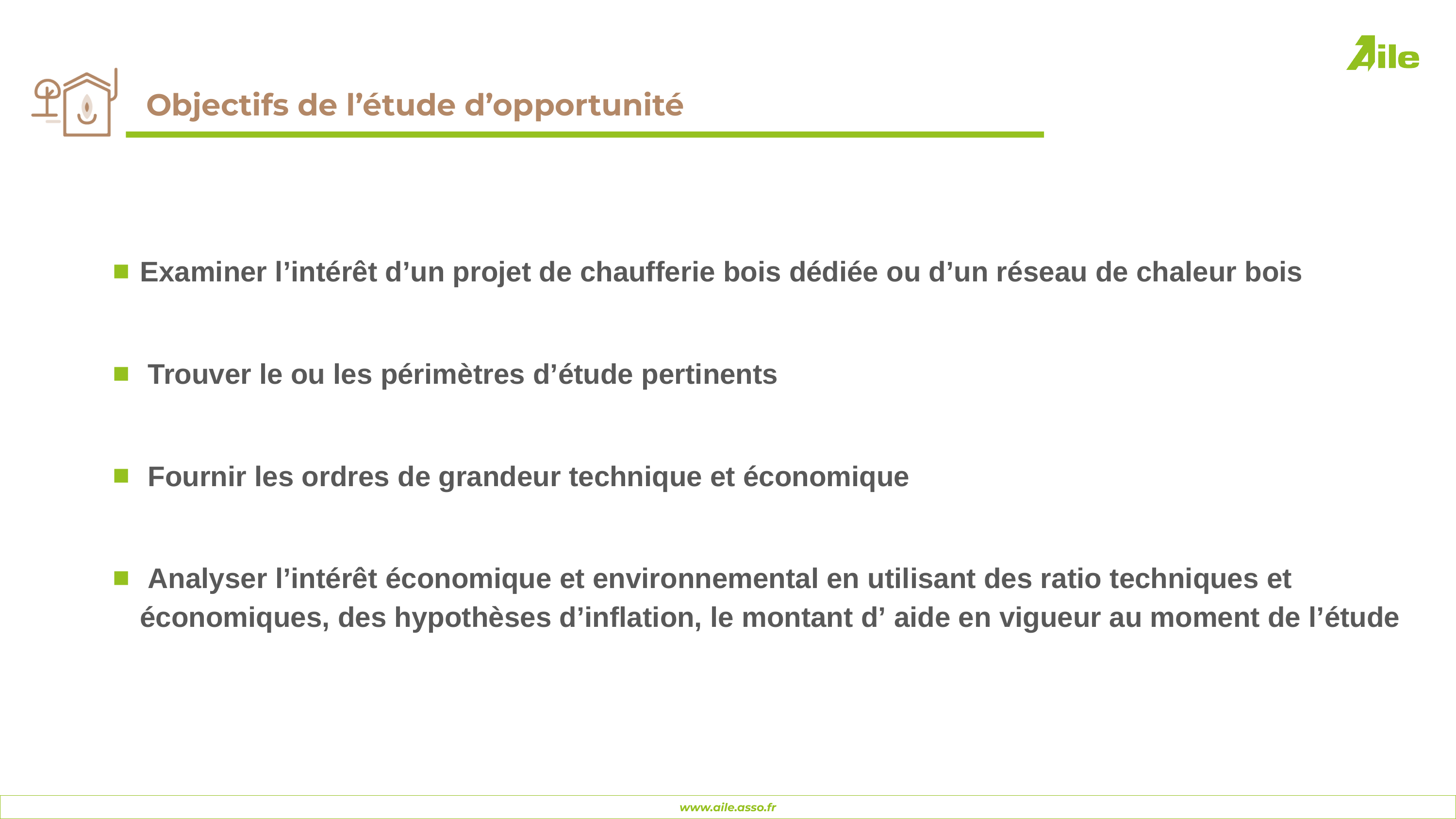

# Objectifs de l’étude d’opportunité

Examiner l’intérêt d’un projet de chaufferie bois dédiée ou d’un réseau de chaleur bois
 Trouver le ou les périmètres d’étude pertinents
 Fournir les ordres de grandeur technique et économique
 Analyser l’intérêt économique et environnemental en utilisant des ratio techniques et économiques, des hypothèses d’inflation, le montant d’ aide en vigueur au moment de l’étude